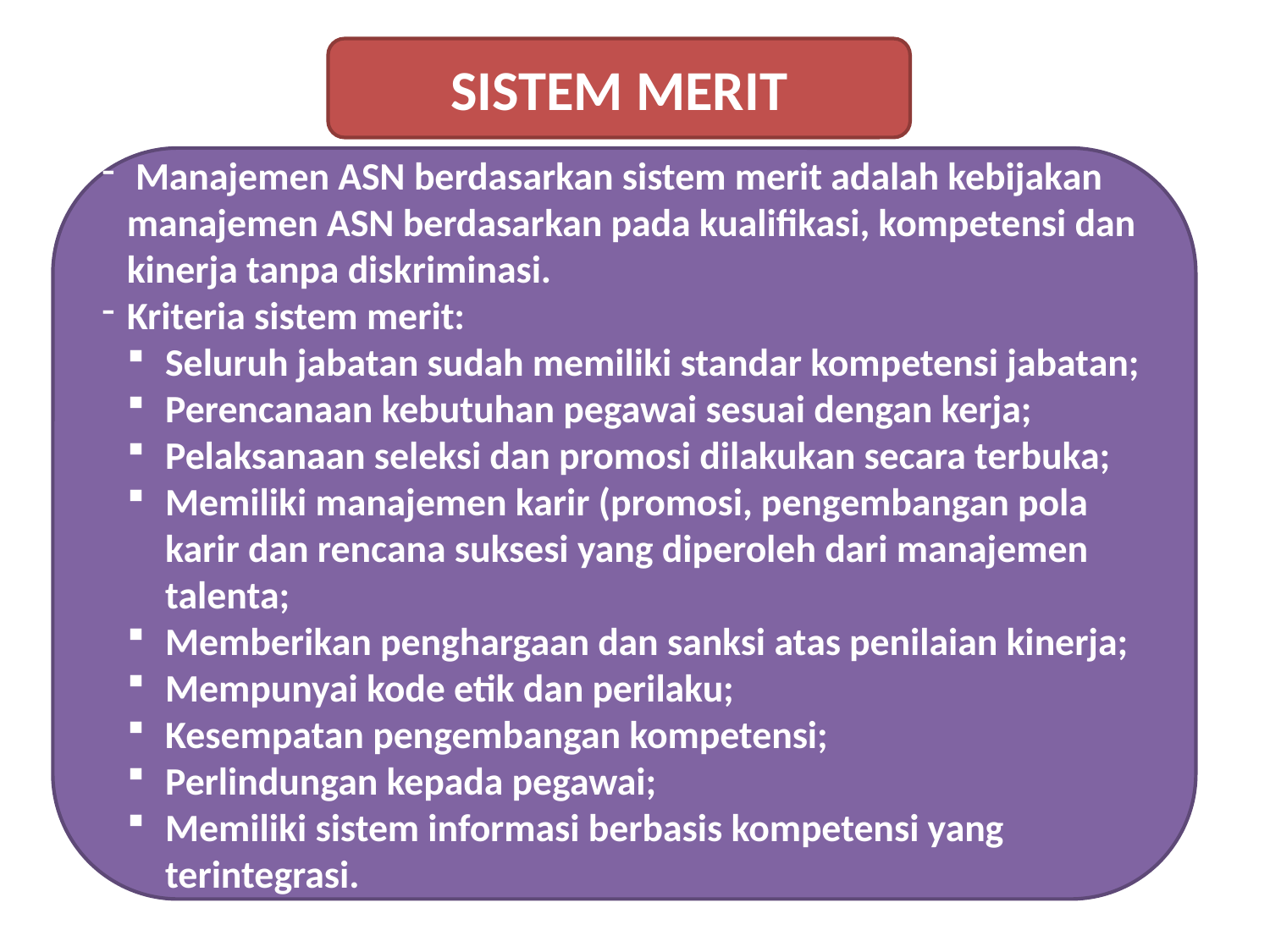

SISTEM MERIT
 Manajemen ASN berdasarkan sistem merit adalah kebijakan manajemen ASN berdasarkan pada kualifikasi, kompetensi dan kinerja tanpa diskriminasi.
Kriteria sistem merit:
Seluruh jabatan sudah memiliki standar kompetensi jabatan;
Perencanaan kebutuhan pegawai sesuai dengan kerja;
Pelaksanaan seleksi dan promosi dilakukan secara terbuka;
Memiliki manajemen karir (promosi, pengembangan pola karir dan rencana suksesi yang diperoleh dari manajemen talenta;
Memberikan penghargaan dan sanksi atas penilaian kinerja;
Mempunyai kode etik dan perilaku;
Kesempatan pengembangan kompetensi;
Perlindungan kepada pegawai;
Memiliki sistem informasi berbasis kompetensi yang terintegrasi.